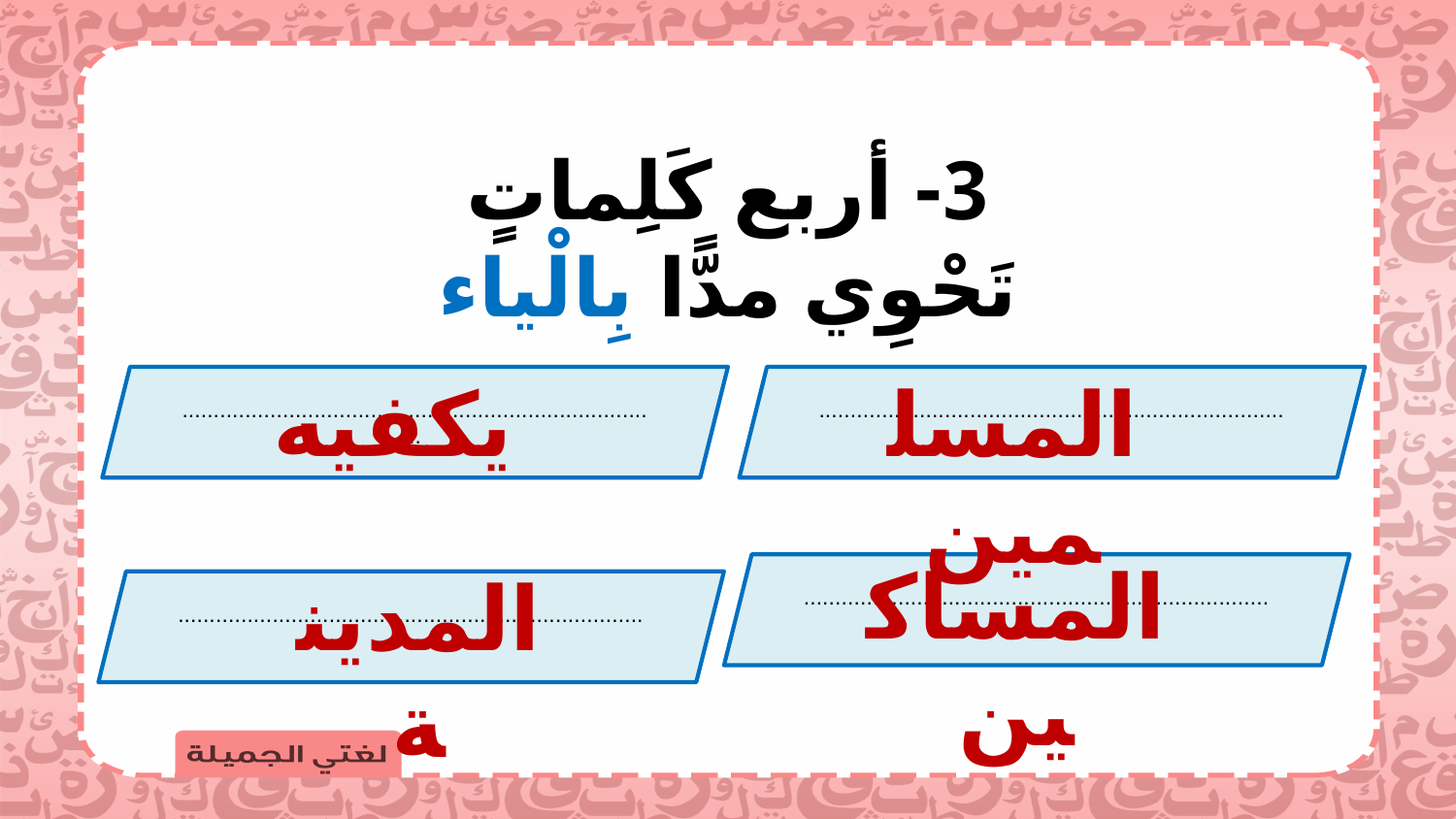

3- أربع كَلِماتٍ تَحْوِي مدًّا بِالْياء
يكفيه
المسلمين
............................................................................
............................................................................
المساكين
............................................................................
المدينة
............................................................................